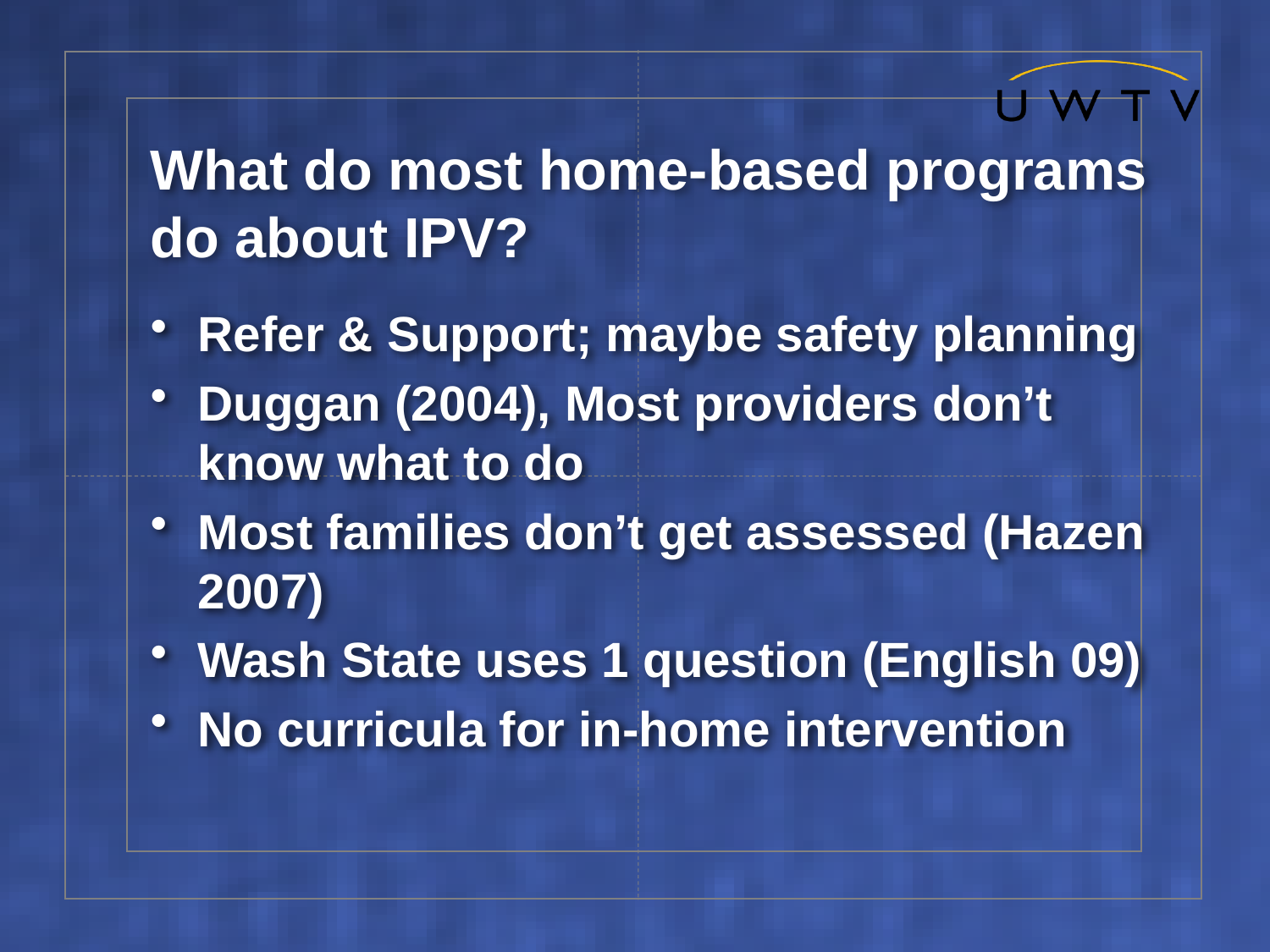

# What do most home-based programs do about IPV?
Refer & Support; maybe safety planning
Duggan (2004), Most providers don’t know what to do
Most families don’t get assessed (Hazen 2007)
Wash State uses 1 question (English 09)
No curricula for in-home intervention